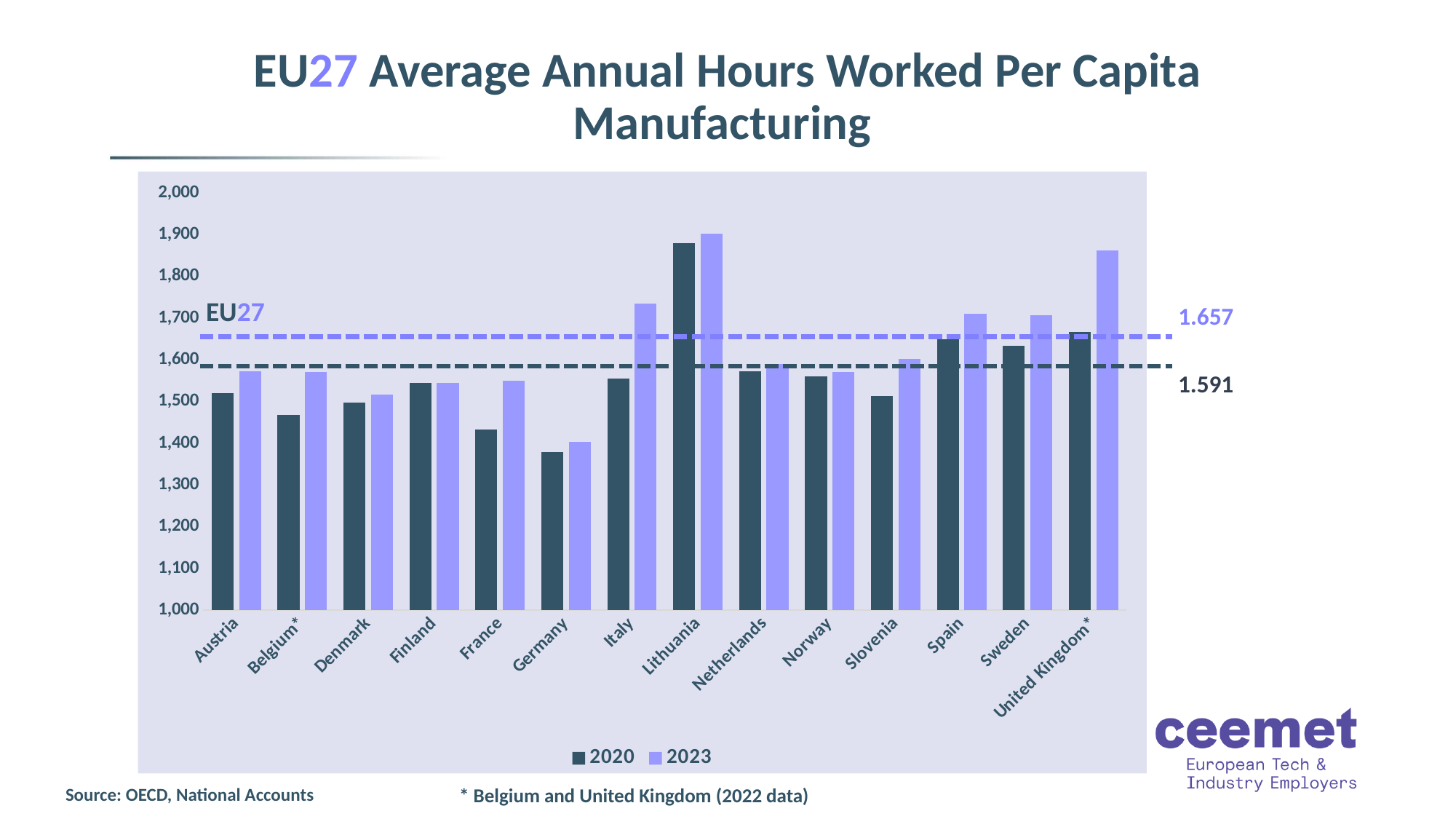

# EU27 Average Annual Hours Worked Per Capita Manufacturing

### Chart

| Category | 2020 | 2023 |
|---|---|---|
| Austria | 1520.2974946226789 | 1571.5368204222762 |
| Belgium* | 1467.633300297324 | 1570.617813291756 |
| Denmark | 1497.3583905536743 | 1517.2136887210027 |
| Finland | 1544.6455057846338 | 1545.221843003413 |
| France | 1433.0594059405942 | 1550.1653225806451 |
| Germany | 1379.1035530313036 | 1403.4368582477664 |
| Italy | 1555.201279933939 | 1734.3731742028913 |
| Lithuania | 1879.0660418181985 | 1902.2869202318425 |
| Netherlands | 1572.2134831460673 | 1589.1127272727272 |
| Norway | 1560.1851851851852 | 1571.4285714285713 |
| Slovenia | 1513.0385198440479 | 1601.5691913073192 |
| Spain | 1648.4669007276243 | 1709.569489015058 |
| Sweden | 1634.0448625180898 | 1706.7926546621502 |
| United Kingdom* | 1666.2222980268102 | 1862.5131828923397 |
EU27
1.657
1.591
Source: OECD, National Accounts
* Belgium and United Kingdom (2022 data)